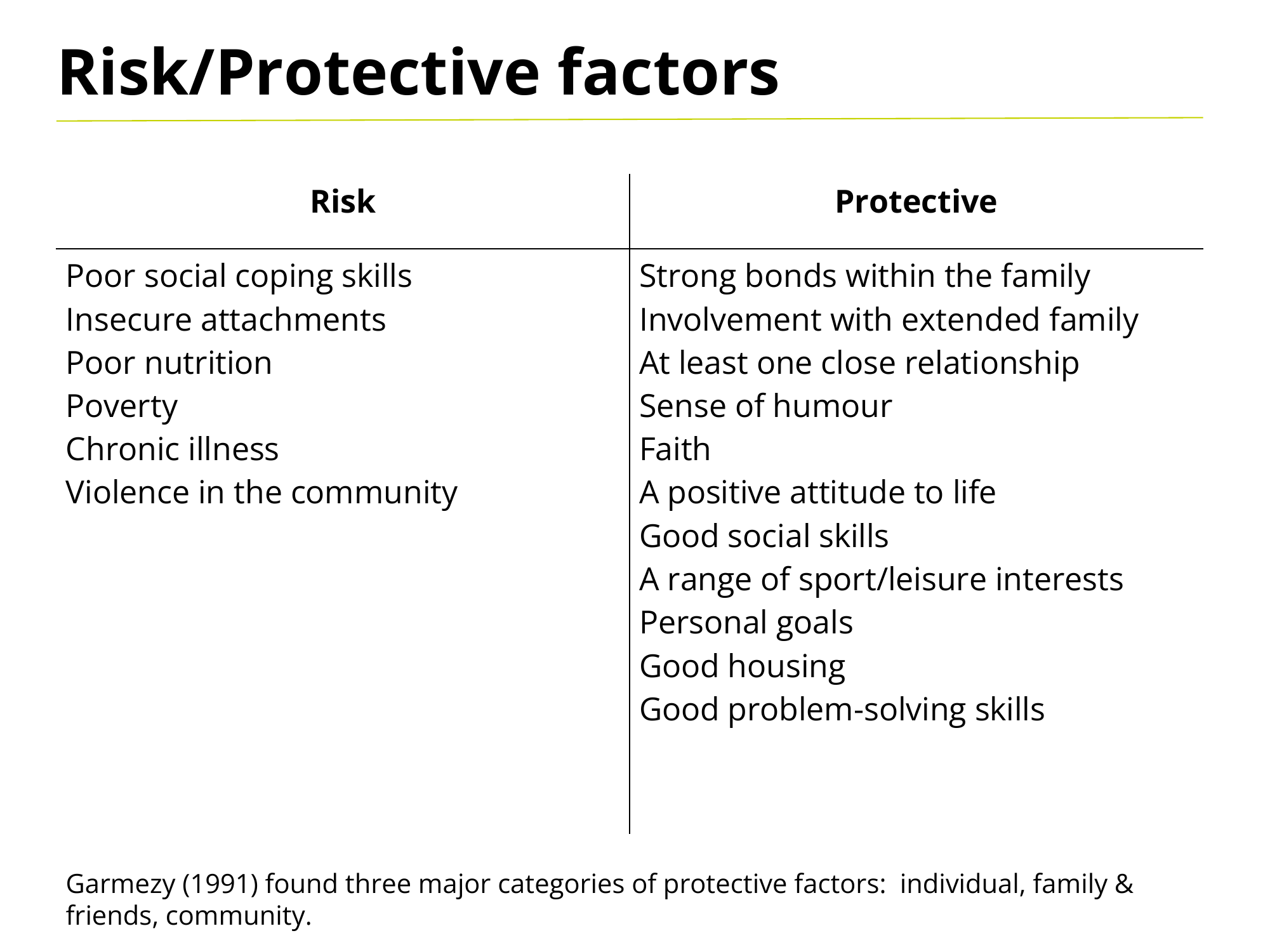

Risk/Protective factors

| Risk | Protective |
| --- | --- |
| Poor social coping skills Insecure attachments Poor nutrition Poverty Chronic illness Violence in the community | Strong bonds within the family Involvement with extended family At least one close relationship Sense of humour Faith A positive attitude to life Good social skills A range of sport/leisure interests Personal goals Good housing Good problem-solving skills |
Garmezy (1991) found three major categories of protective factors:  individual, family & friends, community.